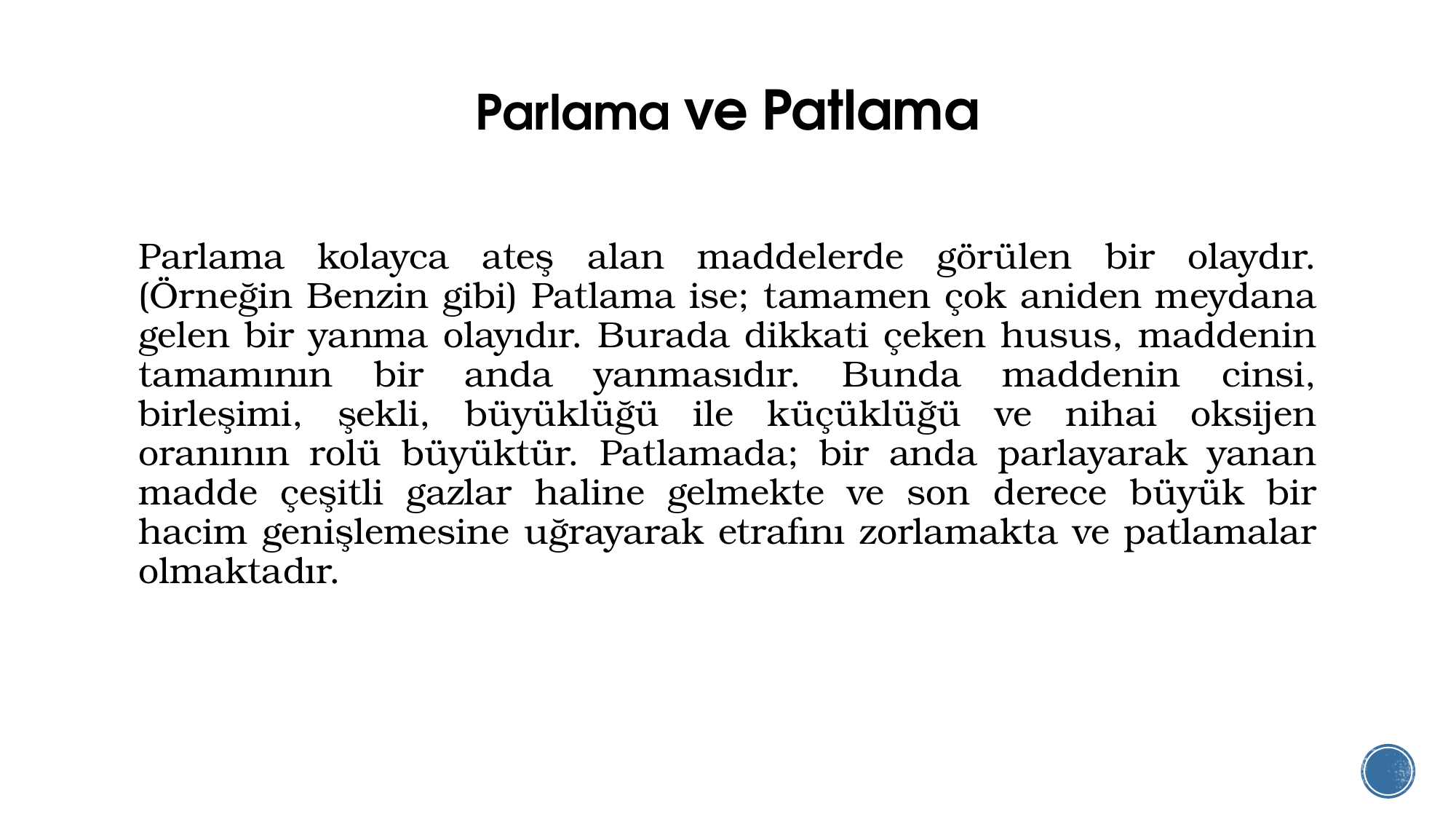

# Parlama ve Patlama

Parlama kolayca ateş alan maddelerde görülen bir olaydır. (Örneğin Benzin gibi) Patlama ise; tamamen çok aniden meydana gelen bir yanma olayıdır. Burada dikkati çeken husus, maddenin tamamının bir anda yanmasıdır. Bunda maddenin cinsi, birleşimi, şekli, büyüklüğü ile küçüklüğü ve nihai oksijen oranının rolü büyüktür. Patlamada; bir anda parlayarak yanan madde çeşitli gazlar haline gelmekte ve son derece büyük bir hacim genişlemesine uğrayarak etrafını zorlamakta ve patlamalar olmaktadır.